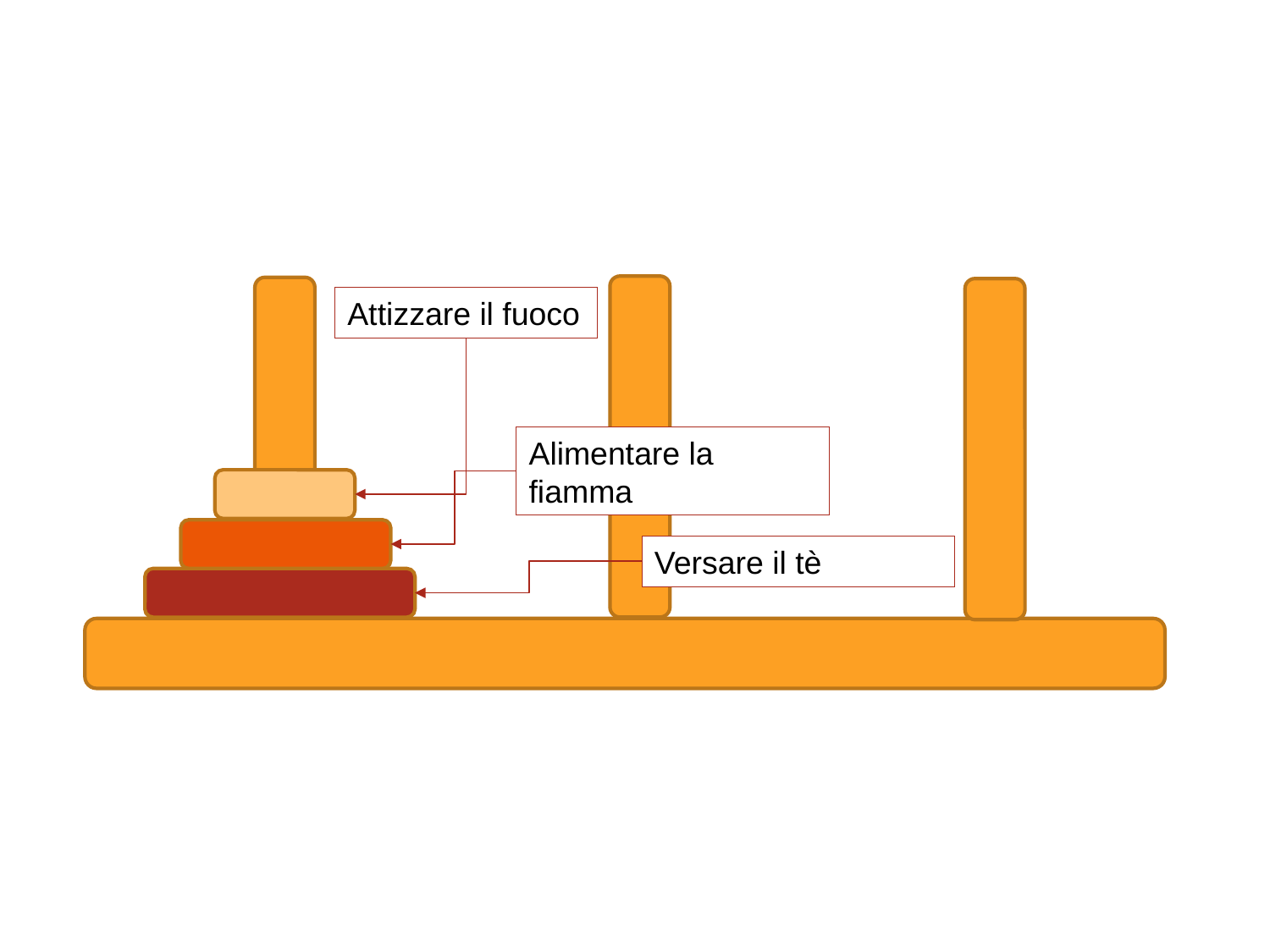

Attizzare il fuoco
Alimentare la fiamma

Versare il tè